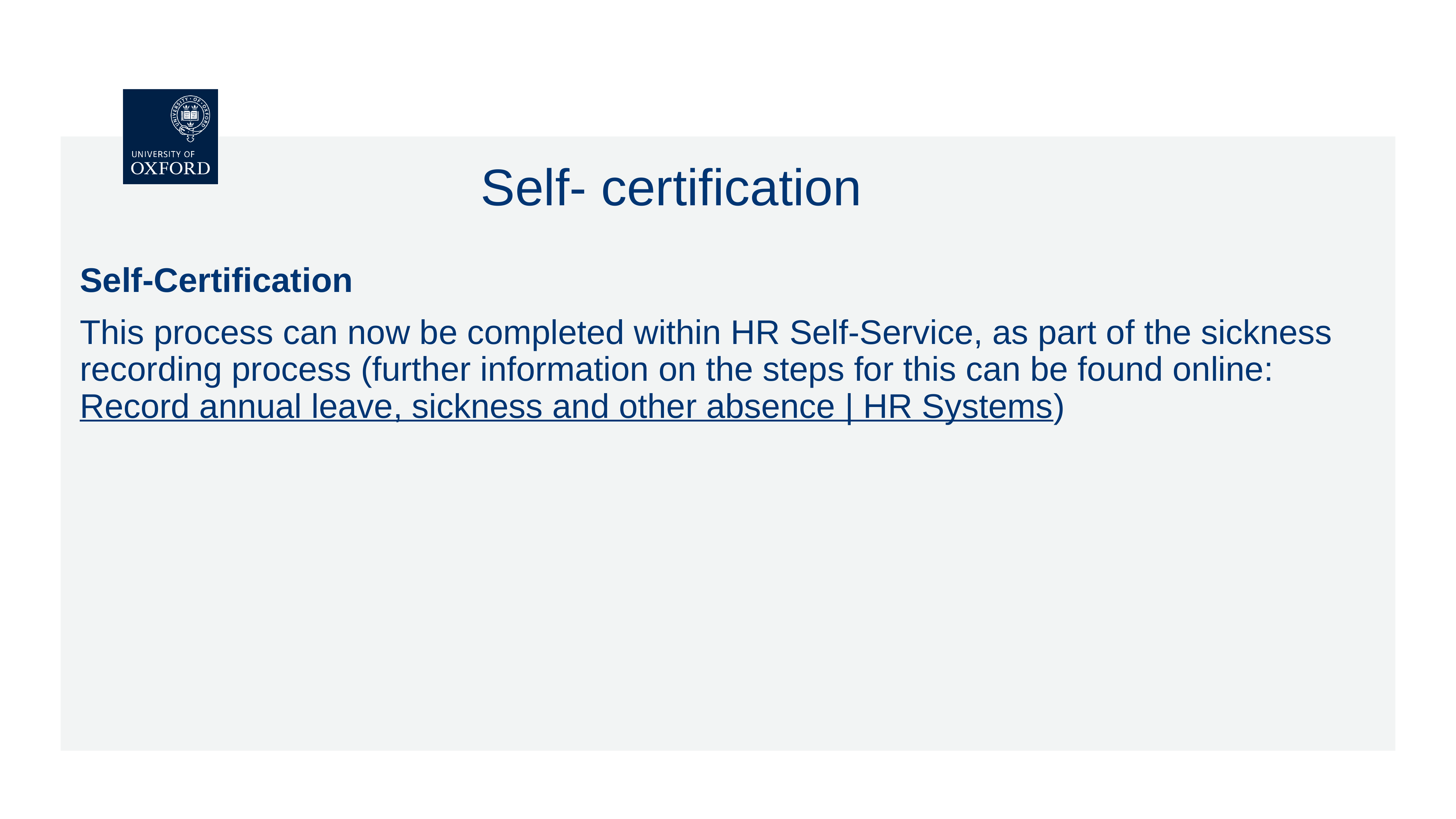

# Self- certification
Self-Certification​
This process can now be completed within HR Self-Service, as part of the sickness recording process (further information on the steps for this can be found online: Record annual leave, sickness and other absence | HR Systems)